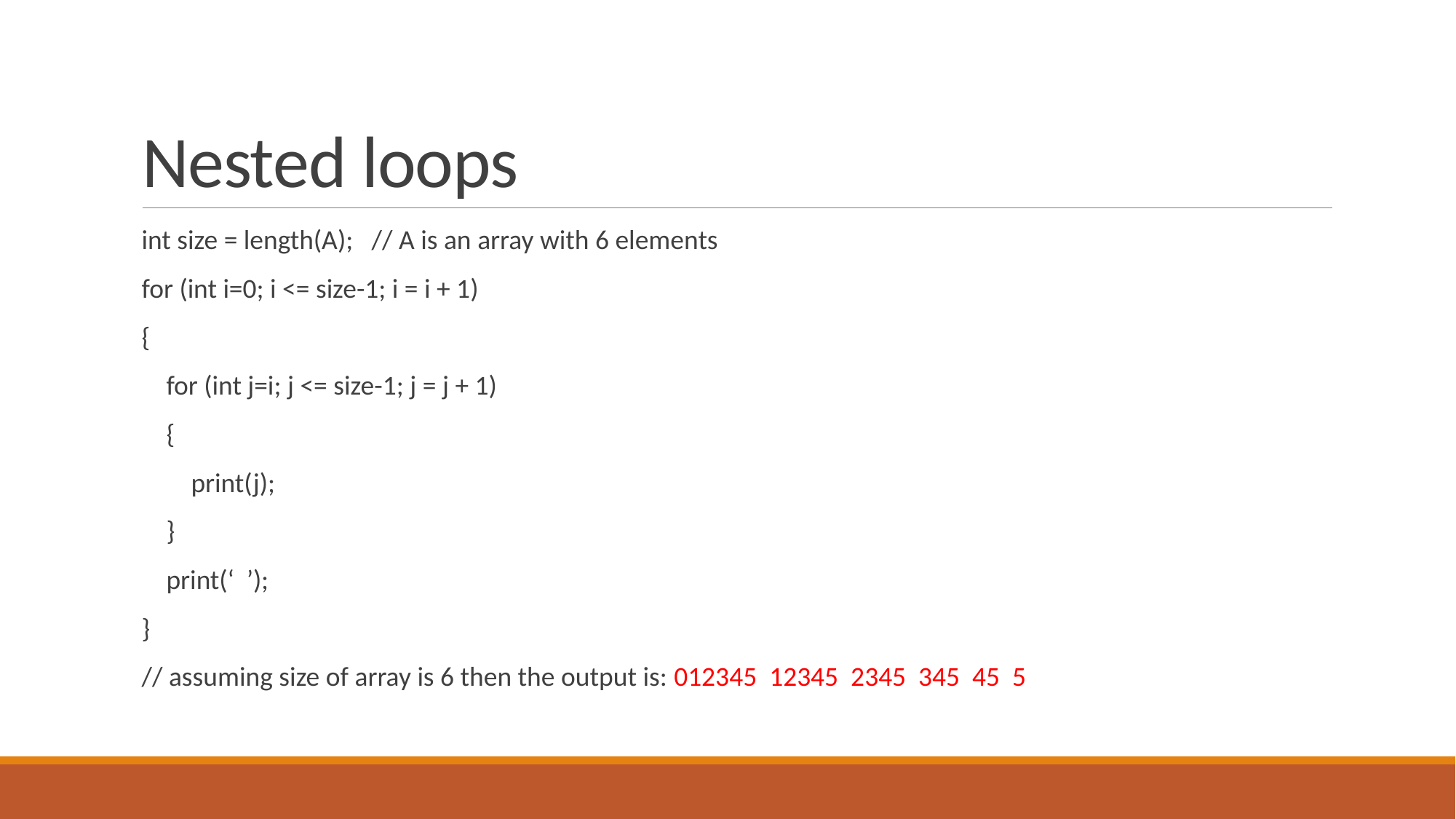

# Nested loops
int size = length(A);   // A is an array with 6 elements
for (int i=0; i <= size-1; i = i + 1)
{
    for (int j=i; j <= size-1; j = j + 1)
    {
        print(j);
    }
    print(‘  ’);
}
// assuming size of array is 6 then the output is: 012345  12345  2345  345  45  5